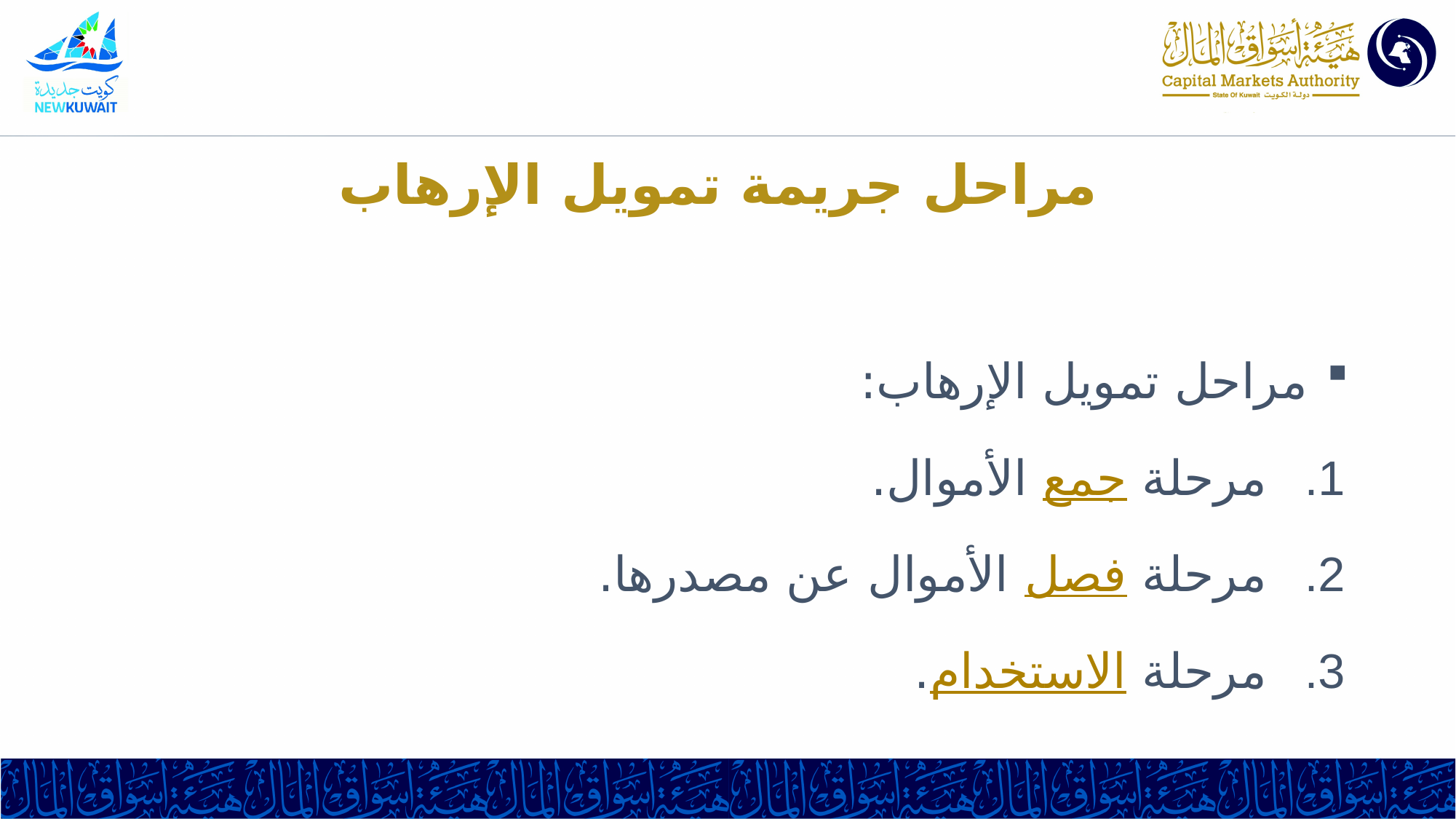

# مراحل جريمة تمويل الإرهاب
مراحل تمويل الإرهاب:
مرحلة جمع الأموال.
مرحلة فصل الأموال عن مصدرها.
مرحلة الاستخدام.